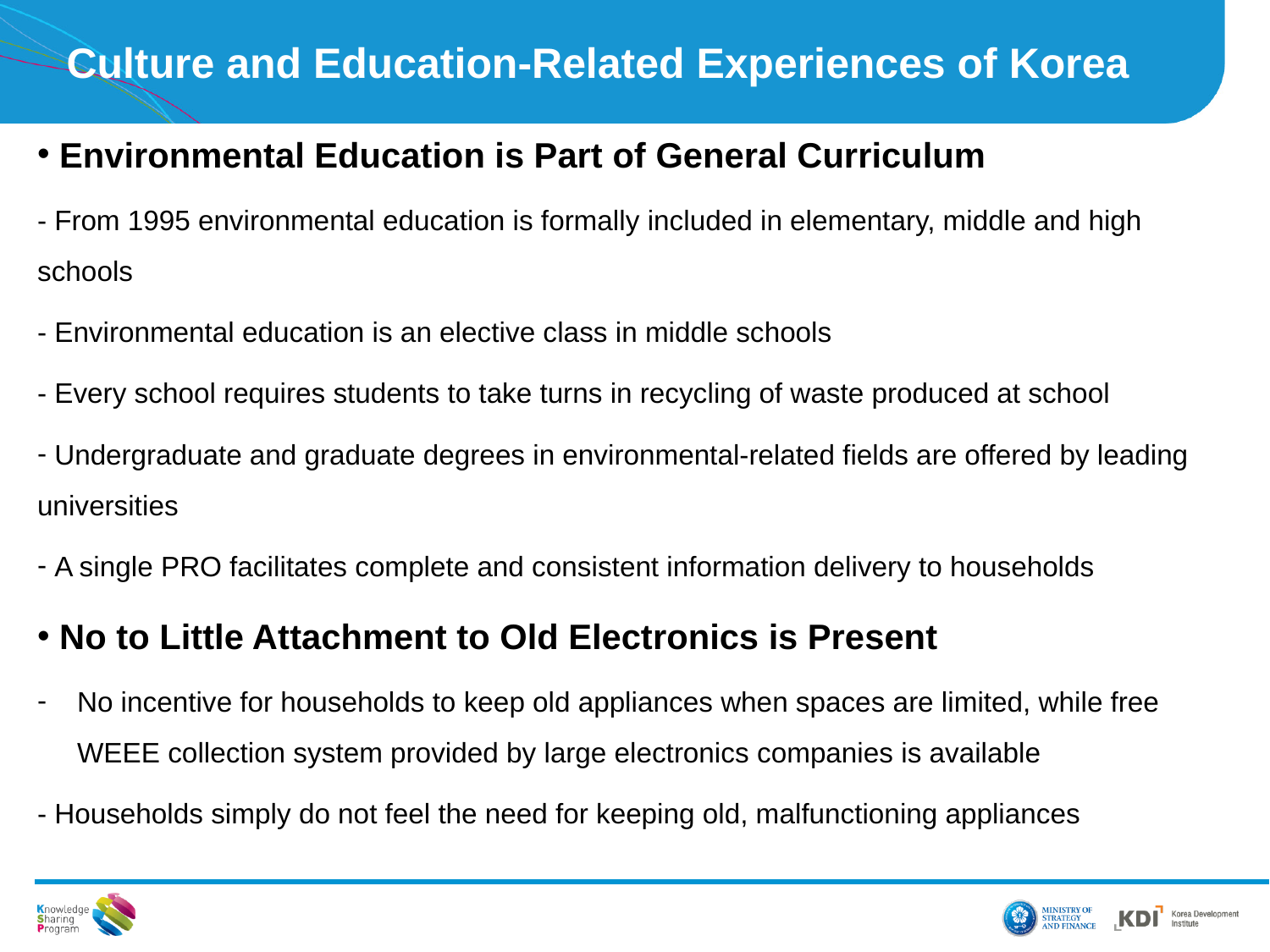

Culture and Education-Related Experiences of Korea
 Environmental Education is Part of General Curriculum
- From 1995 environmental education is formally included in elementary, middle and high schools
- Environmental education is an elective class in middle schools
- Every school requires students to take turns in recycling of waste produced at school
 Undergraduate and graduate degrees in environmental-related fields are offered by leading universities
 A single PRO facilitates complete and consistent information delivery to households
 No to Little Attachment to Old Electronics is Present
No incentive for households to keep old appliances when spaces are limited, while free WEEE collection system provided by large electronics companies is available
- Households simply do not feel the need for keeping old, malfunctioning appliances